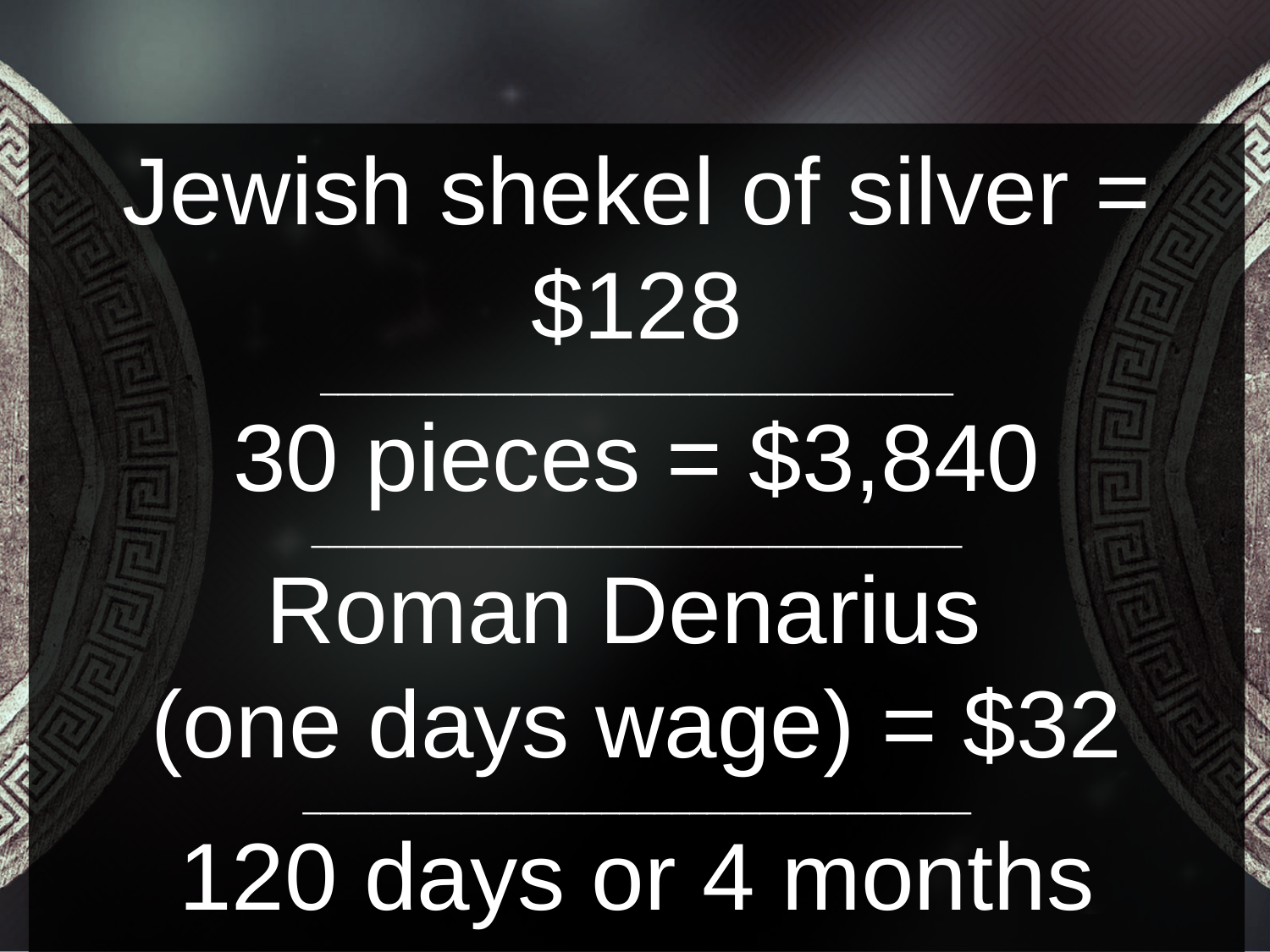

Jewish shekel of silver = $128
____________________________________
30 pieces = $3,840
_____________________________________
Roman Denarius
(one days wage) = $32
______________________________________
120 days or 4 months wages